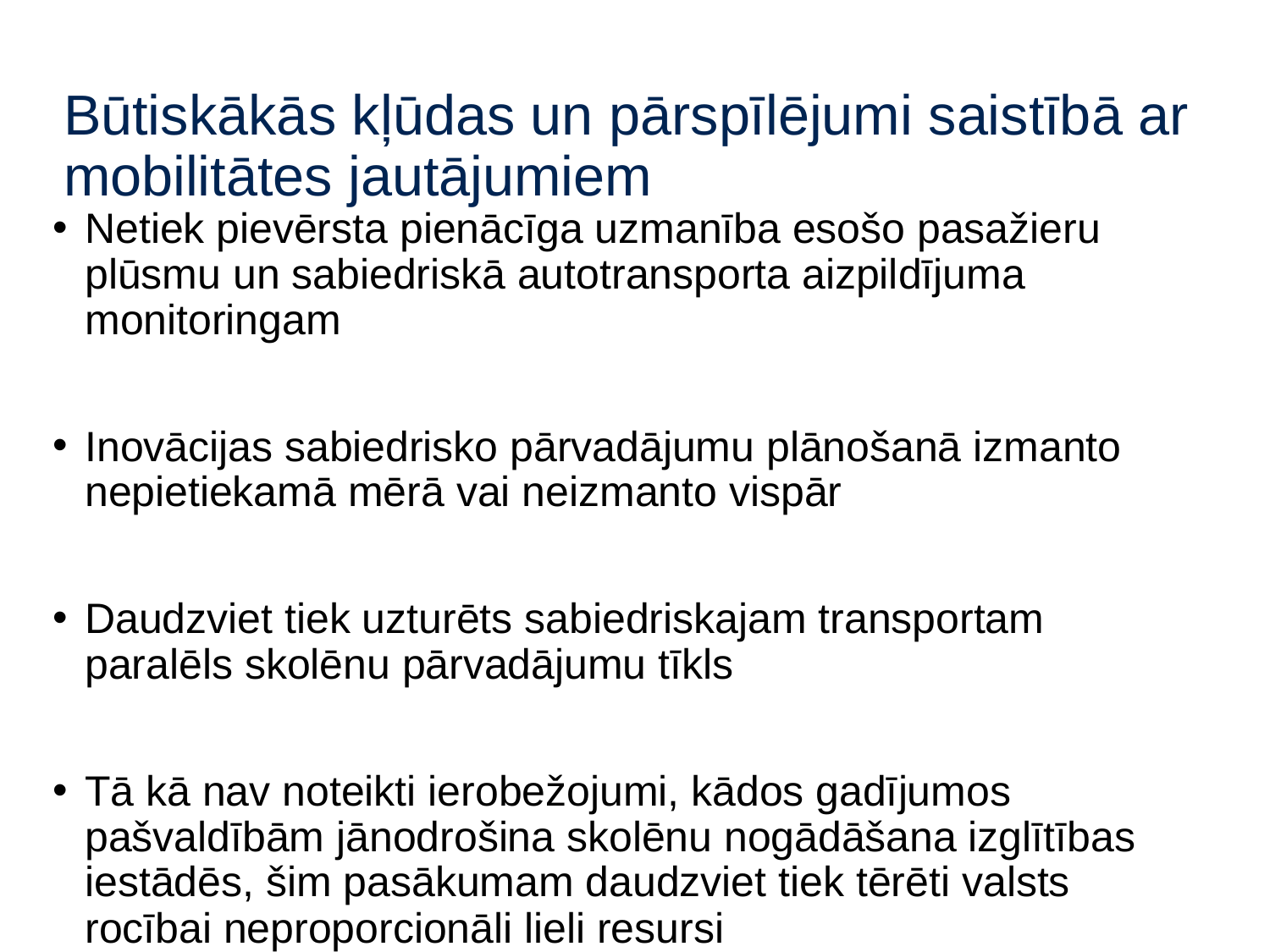

# Būtiskākās kļūdas un pārspīlējumi saistībā ar mobilitātes jautājumiem
Netiek pievērsta pienācīga uzmanība esošo pasažieru plūsmu un sabiedriskā autotransporta aizpildījuma monitoringam

Inovācijas sabiedrisko pārvadājumu plānošanā izmanto nepietiekamā mērā vai neizmanto vispār

Daudzviet tiek uzturēts sabiedriskajam transportam paralēls skolēnu pārvadājumu tīkls

Tā kā nav noteikti ierobežojumi, kādos gadījumos pašvaldībām jānodrošina skolēnu nogādāšana izglītības iestādēs, šim pasākumam daudzviet tiek tērēti valsts rocībai neproporcionāli lieli resursi